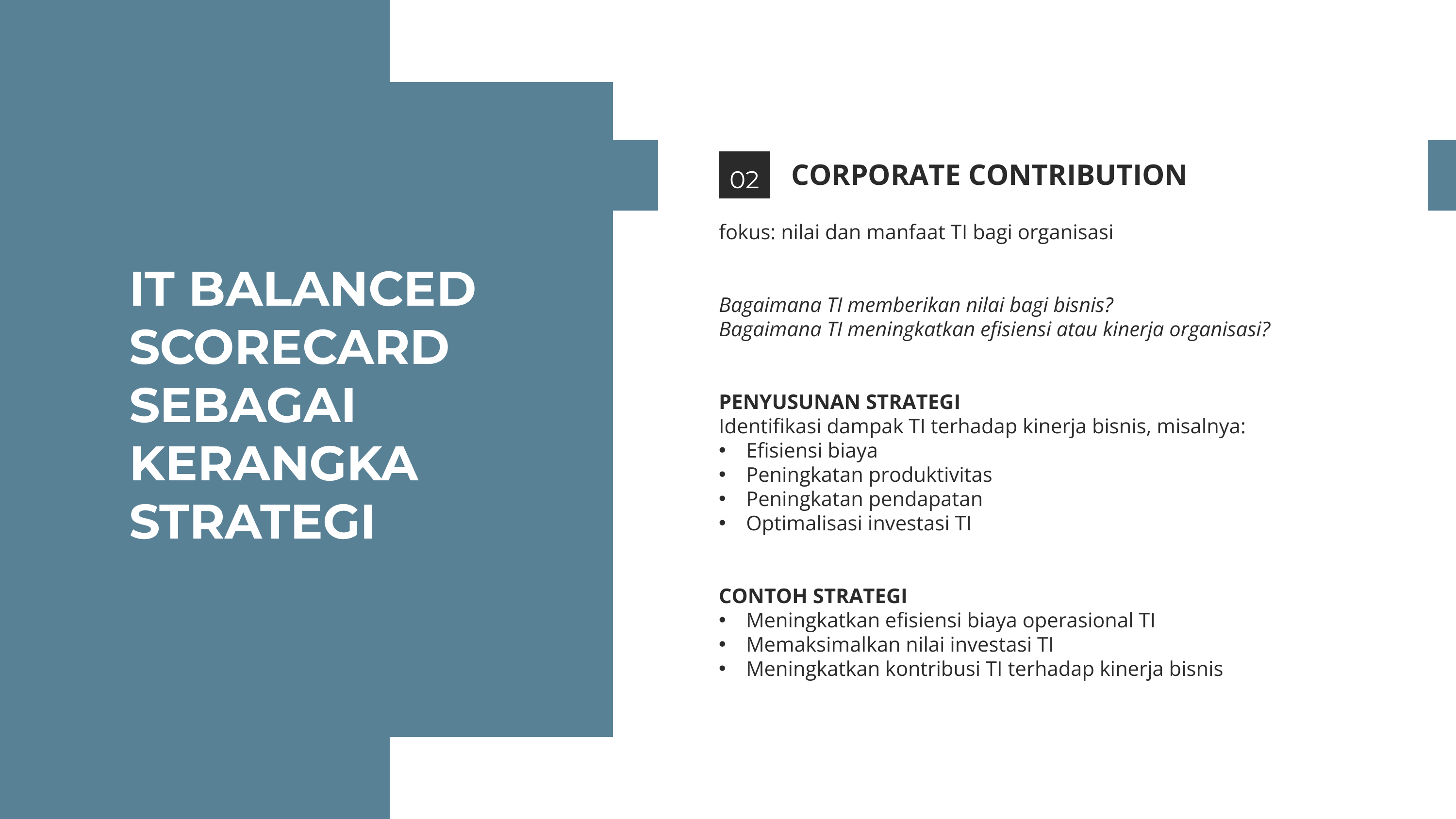

CORPORATE CONTRIBUTION
02
fokus: nilai dan manfaat TI bagi organisasi

Bagaimana TI memberikan nilai bagi bisnis?
Bagaimana TI meningkatkan efisiensi atau kinerja organisasi?

PENYUSUNAN STRATEGI
Identifikasi dampak TI terhadap kinerja bisnis, misalnya:
Efisiensi biaya
Peningkatan produktivitas
Peningkatan pendapatan
Optimalisasi investasi TI

CONTOH STRATEGI
Meningkatkan efisiensi biaya operasional TI
Memaksimalkan nilai investasi TI
Meningkatkan kontribusi TI terhadap kinerja bisnis
IT BALANCED SCORECARD SEBAGAI KERANGKA STRATEGI